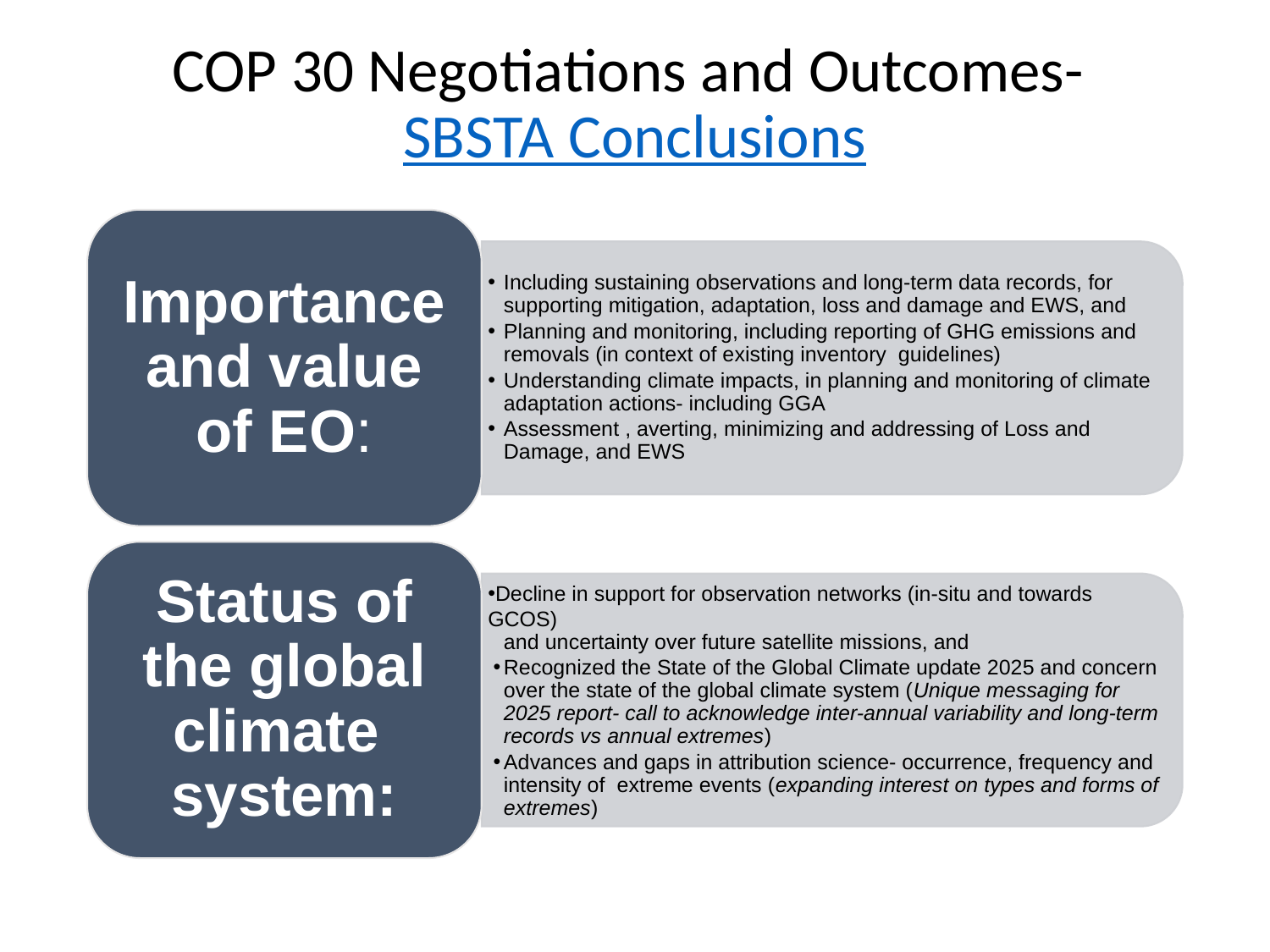

# COP 30 Negotiations and Outcomes- SBSTA Conclusions

Importance and value of EO:
Including sustaining observations and long-term data records, for supporting mitigation, adaptation, loss and damage and EWS, and
Planning and monitoring, including reporting of GHG emissions and removals (in context of existing inventory  guidelines)
Understanding climate impacts, in planning and monitoring of climate adaptation actions- including GGA
Assessment , averting, minimizing and addressing of Loss and Damage, and EWS

Status of the global climate  system:
Decline in support for observation networks (in-situ and towards GCOS)
and uncertainty over future satellite missions, and
Recognized the State of the Global Climate update 2025 and concern over the state of the global climate system (Unique messaging for 2025 report- call to acknowledge inter-annual variability and long-term records vs annual extremes)
Advances and gaps in attribution science- occurrence, frequency and intensity of  extreme events (expanding interest on types and forms of extremes)